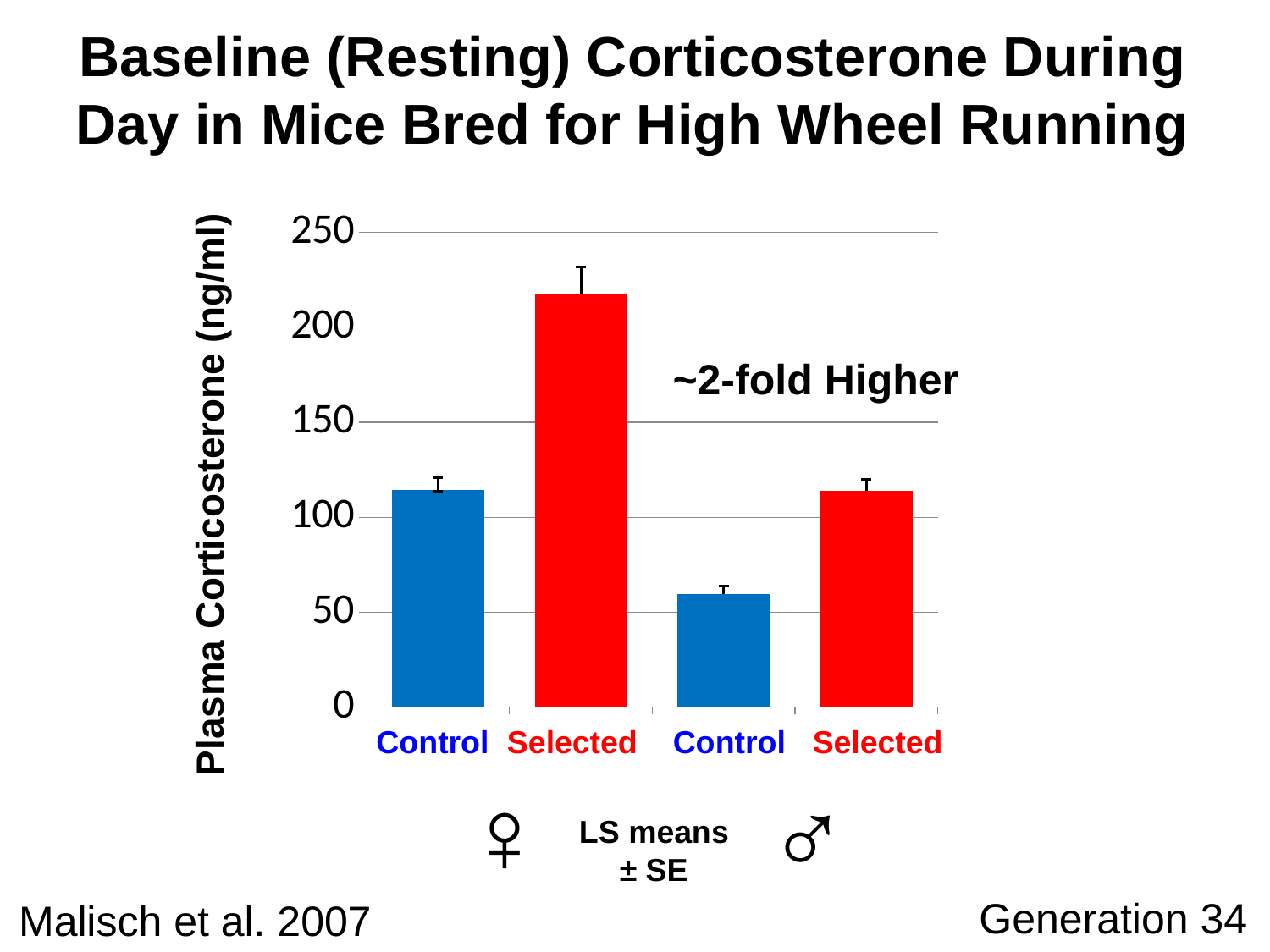

Baseline (Resting) Corticosterone During Day in Mice Bred for High Wheel Running

### Chart

| Category | LSMean |
|---|---|
| Female  C | 114.49000000000001 |
| Female  HR | 217.56 |
| Male  C | 59.75 |
| Male  HR | 113.85 |
~2-fold Higher
Plasma Corticosterone (ng/ml)
Control  Selected    Control   Selected
♀
♂
LS means ± SE
Generation 34
Malisch et al. 2007
31